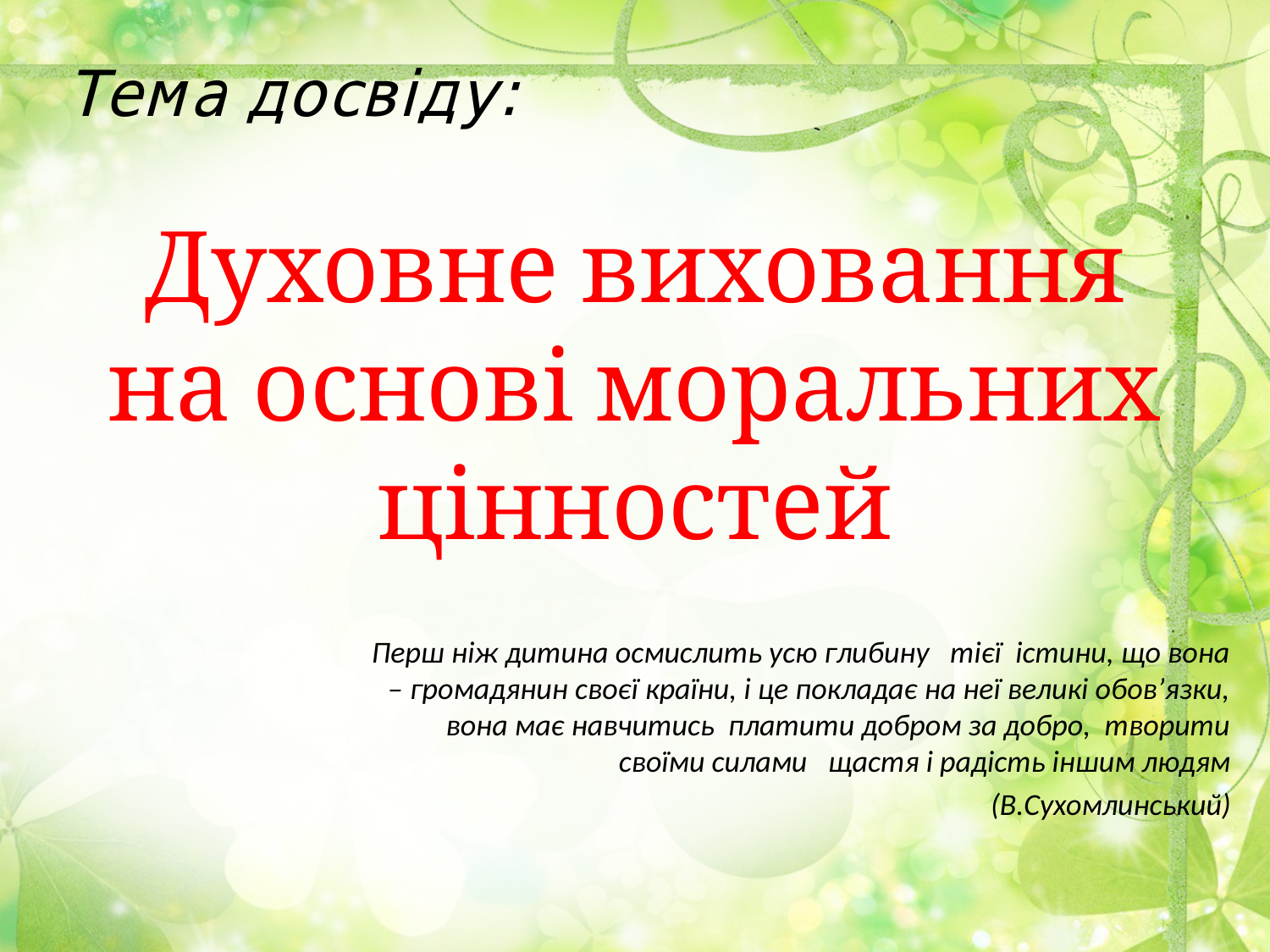

Тема досвіду:
# Духовне виховання на основі моральних цінностей
Перш ніж дитина осмислить усю глибину   тієї  істини, що вона – громадянин своєї країни, і це покладає на неї великі обов’язки, вона має навчитись  платити добром за добро,  творити своїми силами   щастя і радість іншим людям
(В.Сухомлинський)